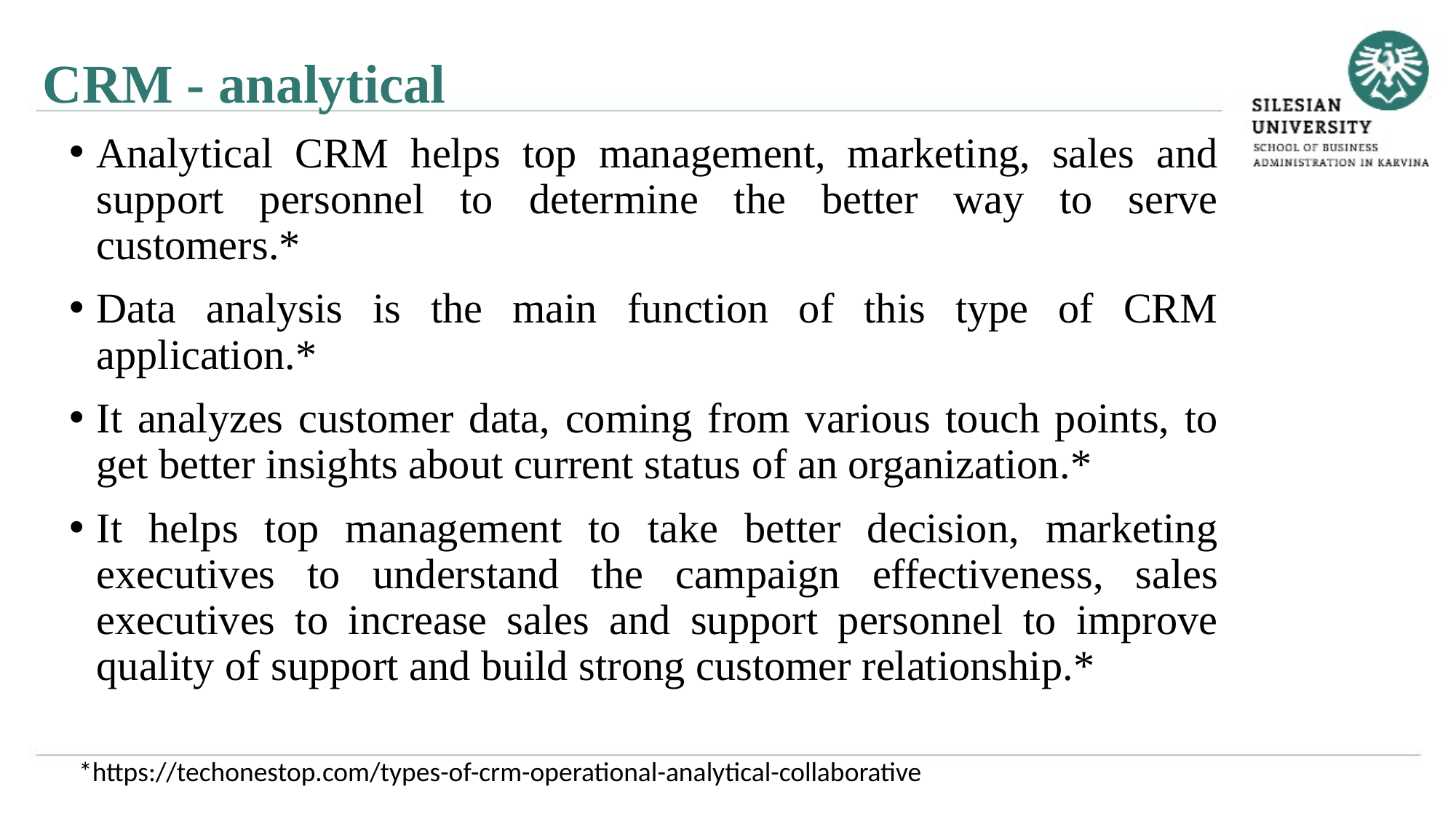

CRM - analytical
Analytical CRM helps top management, marketing, sales and support personnel to determine the better way to serve customers.*
Data analysis is the main function of this type of CRM application.*
It analyzes customer data, coming from various touch points, to get better insights about current status of an organization.*
It helps top management to take better decision, marketing executives to understand the campaign effectiveness, sales executives to increase sales and support personnel to improve quality of support and build strong customer relationship.*
*https://techonestop.com/types-of-crm-operational-analytical-collaborative